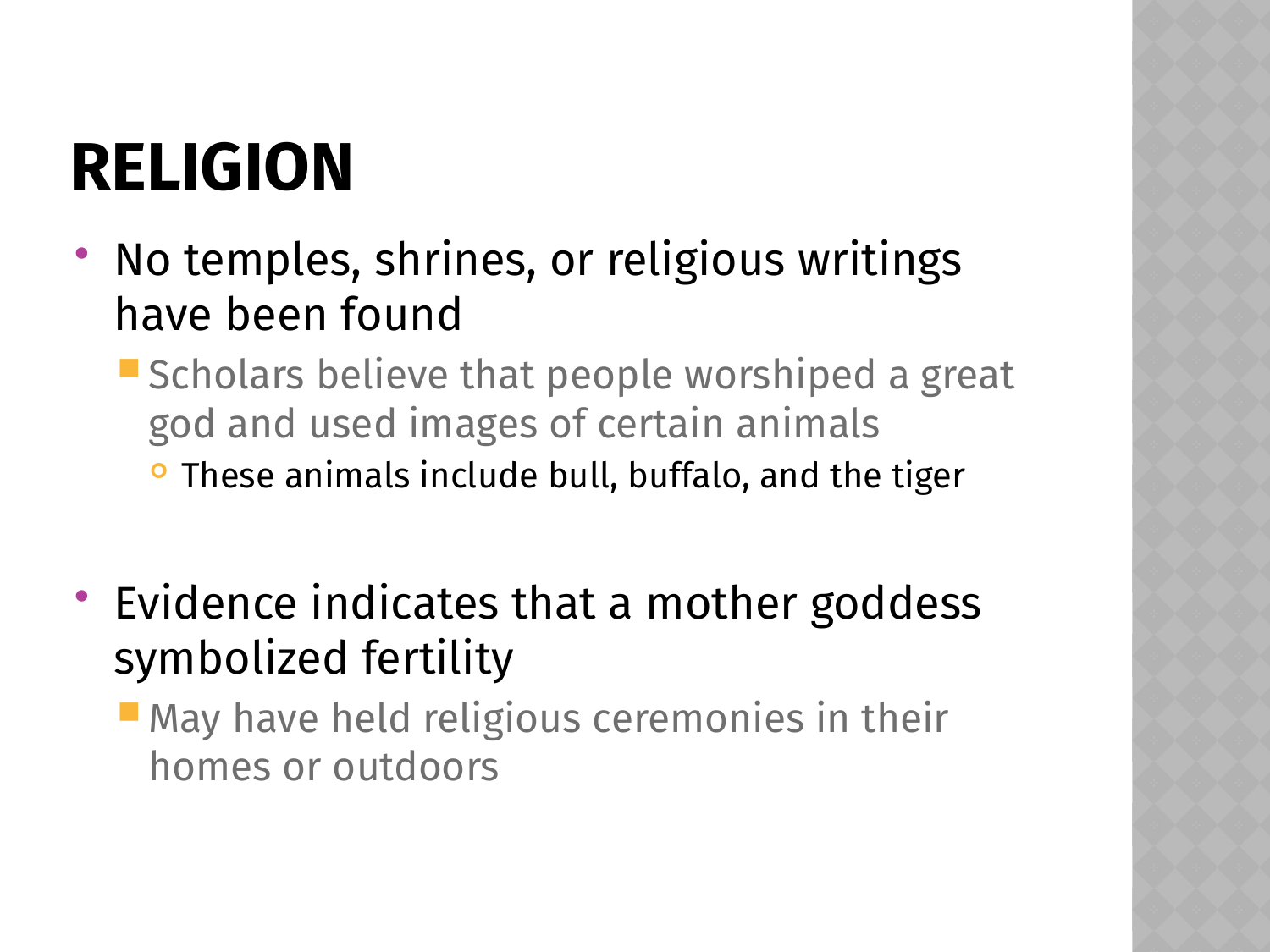

# Religion
No temples, shrines, or religious writings have been found
Scholars believe that people worshiped a great god and used images of certain animals
These animals include bull, buffalo, and the tiger

Evidence indicates that a mother goddess symbolized fertility
May have held religious ceremonies in their homes or outdoors